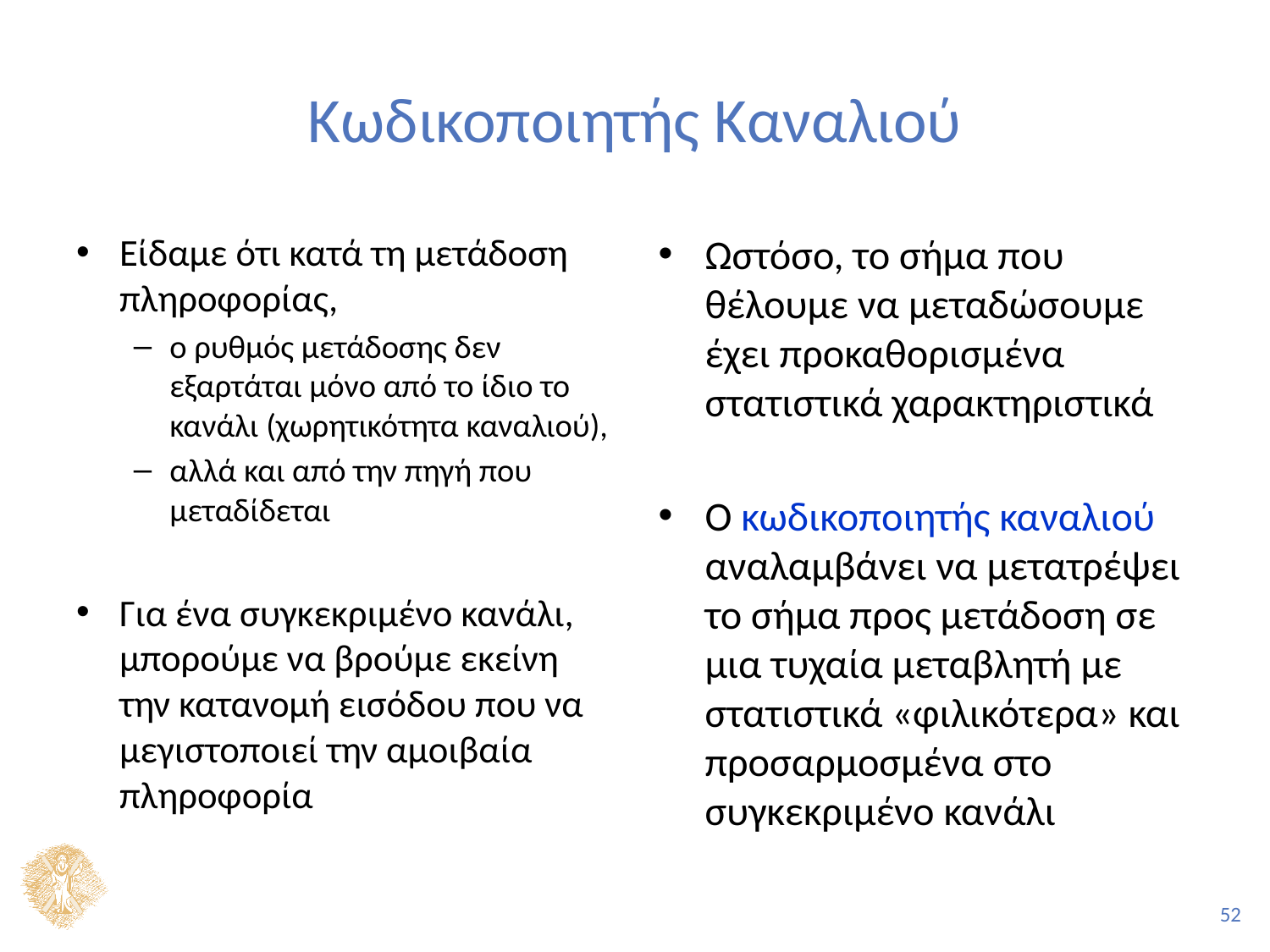

# Κωδικοποιητής Καναλιού
Είδαμε ότι κατά τη μετάδοση πληροφορίας,
ο ρυθμός μετάδοσης δεν εξαρτάται μόνο από το ίδιο το κανάλι (χωρητικότητα καναλιού),
αλλά και από την πηγή που μεταδίδεται

Για ένα συγκεκριμένο κανάλι, μπορούμε να βρούμε εκείνη την κατανομή εισόδου που να μεγιστοποιεί την αμοιβαία πληροφορία

Ωστόσο, το σήμα που θέλουμε να μεταδώσουμε έχει προκαθορισμένα στατιστικά χαρακτηριστικά

Ο κωδικοποιητής καναλιού αναλαμβάνει να μετατρέψει το σήμα προς μετάδοση σε μια τυχαία μεταβλητή με στατιστικά «φιλικότερα» και προσαρμοσμένα στο συγκεκριμένο κανάλι